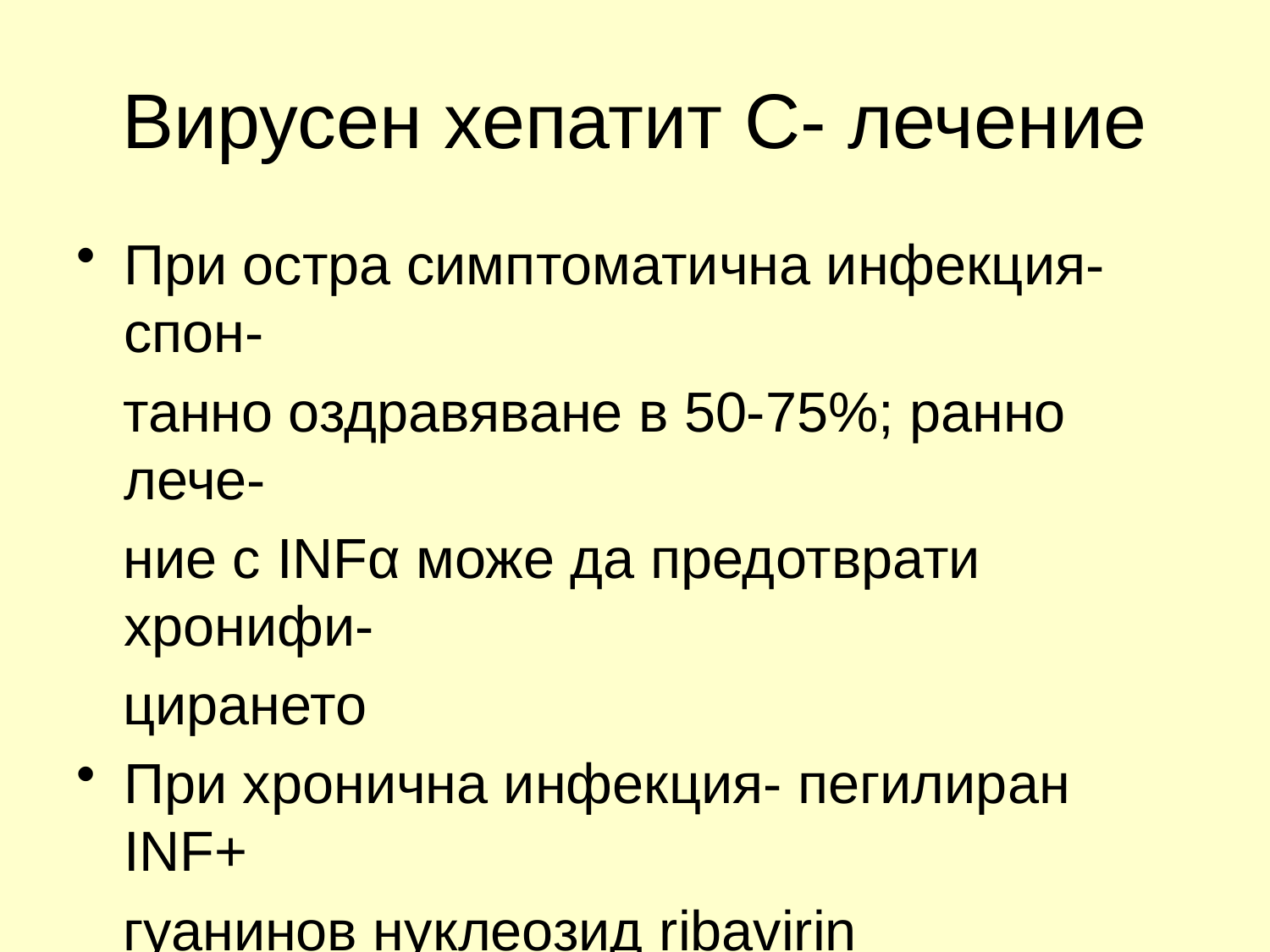

# Вирусен хепатит С- лечение
При остра симптоматична инфекция- спон-
   танно оздравяване в 50-75%; ранно лече-
   ние с INFα може да предотврати хронифи-
   цирането
При хронична инфекция- пегилиран INF+
   гуанинов нуклеозид ribavirin
25-50% хронифициране→12-25% цироза
   →1,25-2,5% хепатоцелуларен карцином